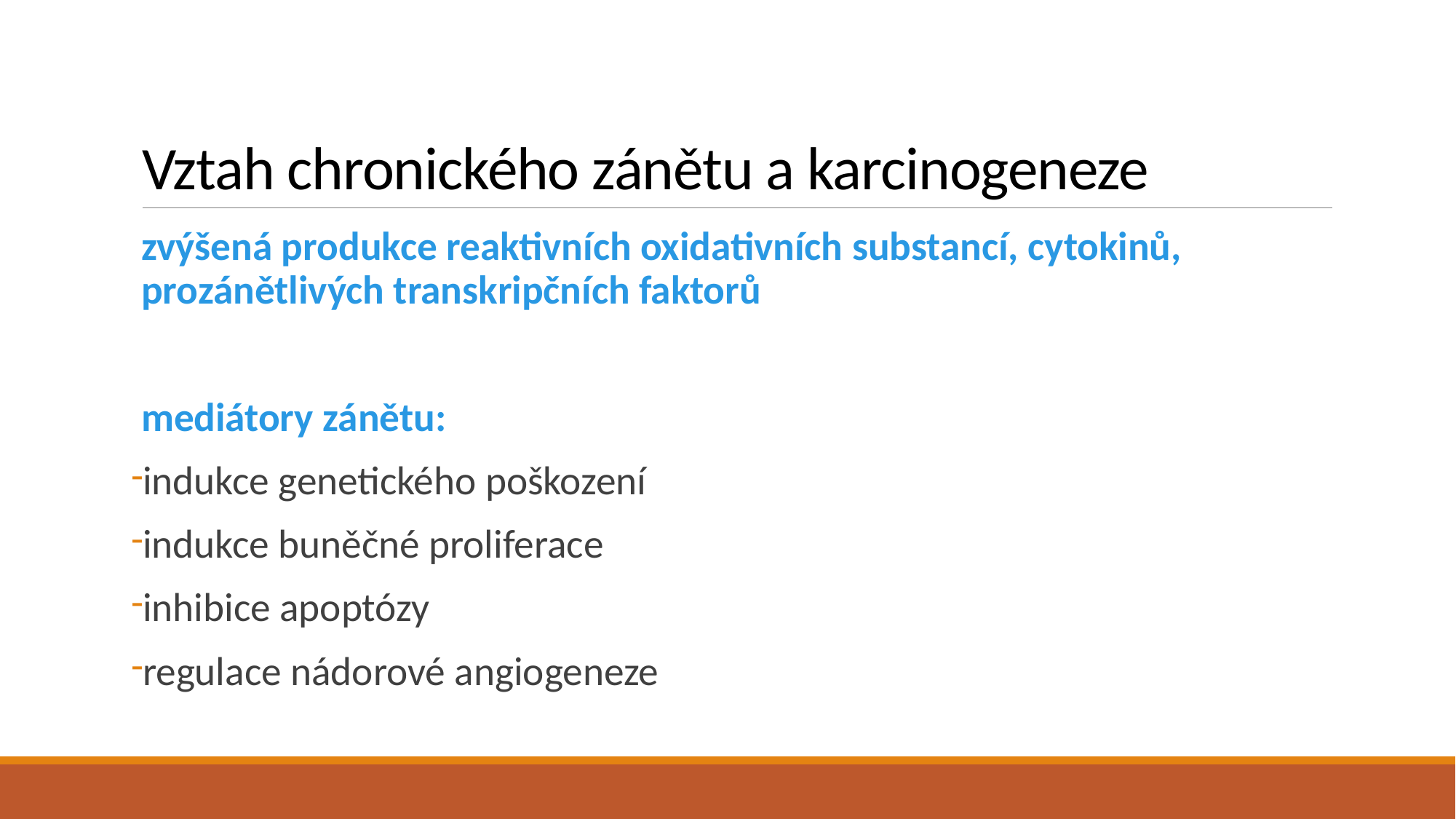

# Vztah chronického zánětu a karcinogeneze
zvýšená produkce reaktivních oxidativních substancí, cytokinů, prozánětlivých transkripčních faktorů

mediátory zánětu:
indukce genetického poškození
indukce buněčné proliferace
inhibice apoptózy
regulace nádorové angiogeneze